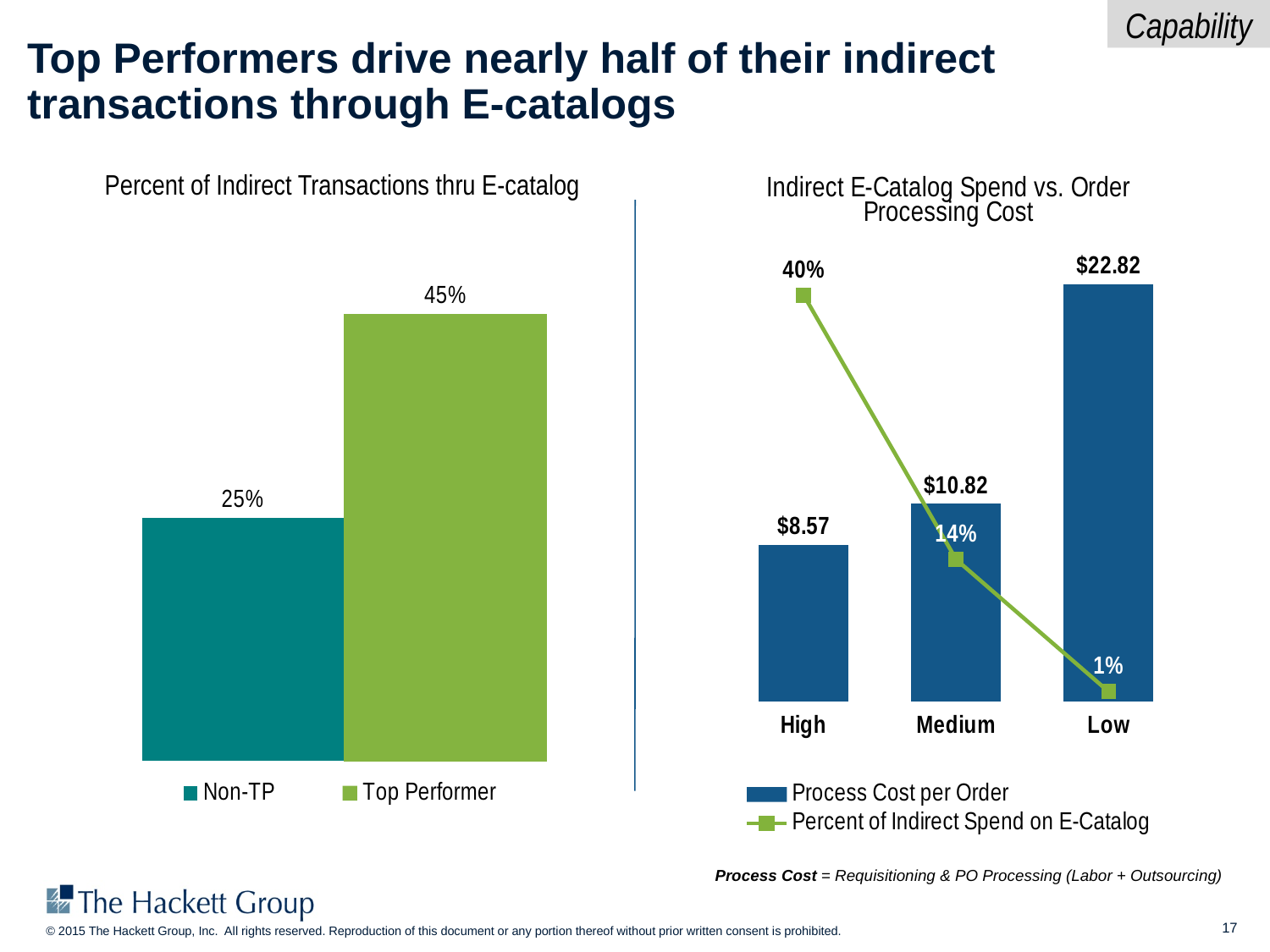

Capability
# Top Performers drive nearly half of their indirect transactions through E-catalogs

### Chart: Indirect E-Catalog Spend vs. Order Processing Cost

| Category | Process Cost per Order | Percent of Indirect Spend on E-Catalog |
|---|---|---|
| High | 8.57135731679252 | 0.4 |
| Medium | 10.8245026822142 | 0.14 |
| Low | 22.8225526746877 | 0.01 |
Percent of Indirect Transactions thru E-catalog

### Chart

| Category | Non-TP | Top Performer |
|---|---|---|
| AdHoc - P2P - Percent of electronic invoices | 0.245 | 0.45 |
Process Cost = Requisitioning & PO Processing (Labor + Outsourcing)